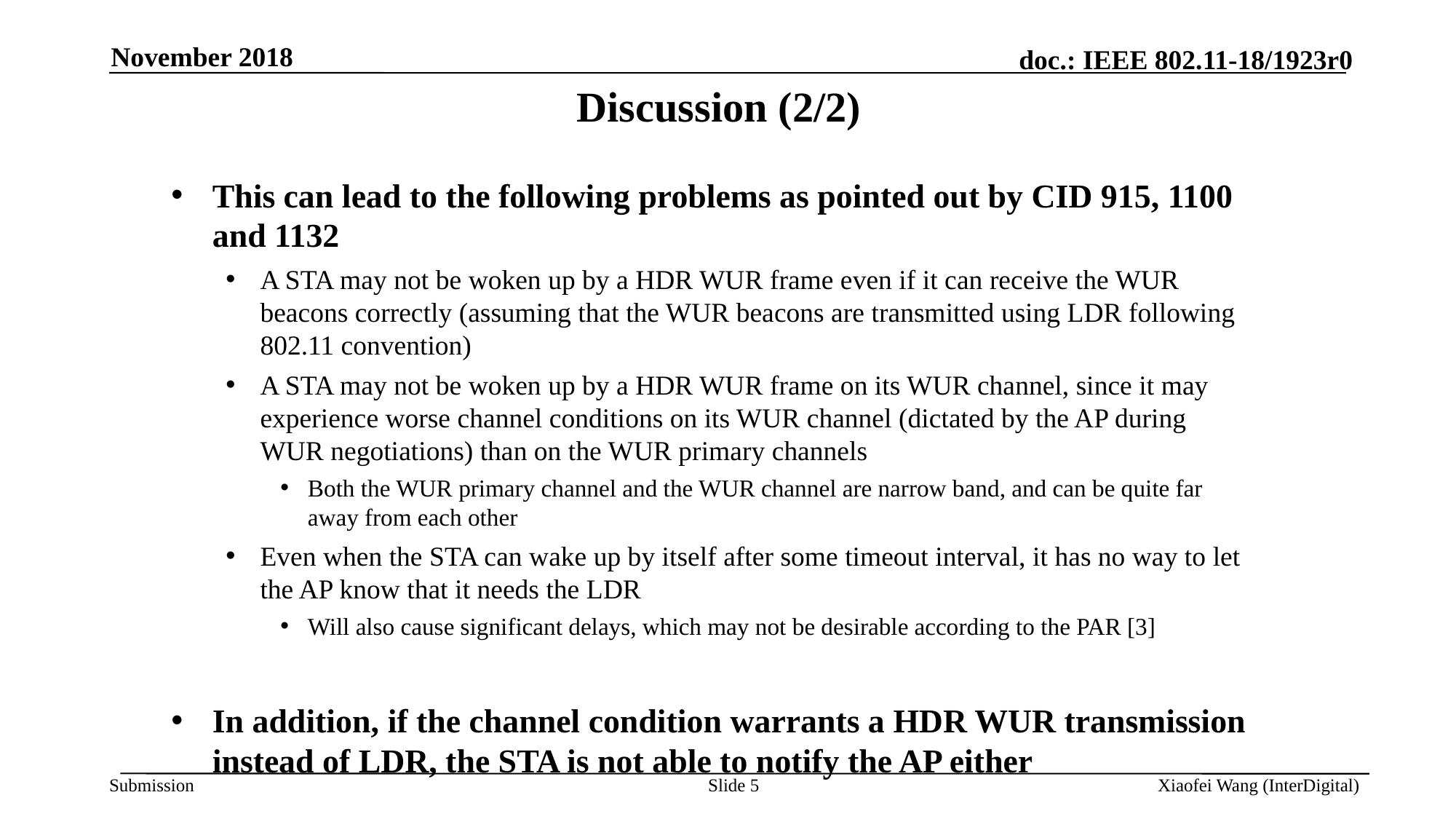

November 2018
# Discussion (2/2)
This can lead to the following problems as pointed out by CID 915, 1100 and 1132
A STA may not be woken up by a HDR WUR frame even if it can receive the WUR beacons correctly (assuming that the WUR beacons are transmitted using LDR following 802.11 convention)
A STA may not be woken up by a HDR WUR frame on its WUR channel, since it may experience worse channel conditions on its WUR channel (dictated by the AP during WUR negotiations) than on the WUR primary channels
Both the WUR primary channel and the WUR channel are narrow band, and can be quite far away from each other
Even when the STA can wake up by itself after some timeout interval, it has no way to let the AP know that it needs the LDR
Will also cause significant delays, which may not be desirable according to the PAR [3]

In addition, if the channel condition warrants a HDR WUR transmission instead of LDR, the STA is not able to notify the AP either

Slide 5
Xiaofei Wang (InterDigital)